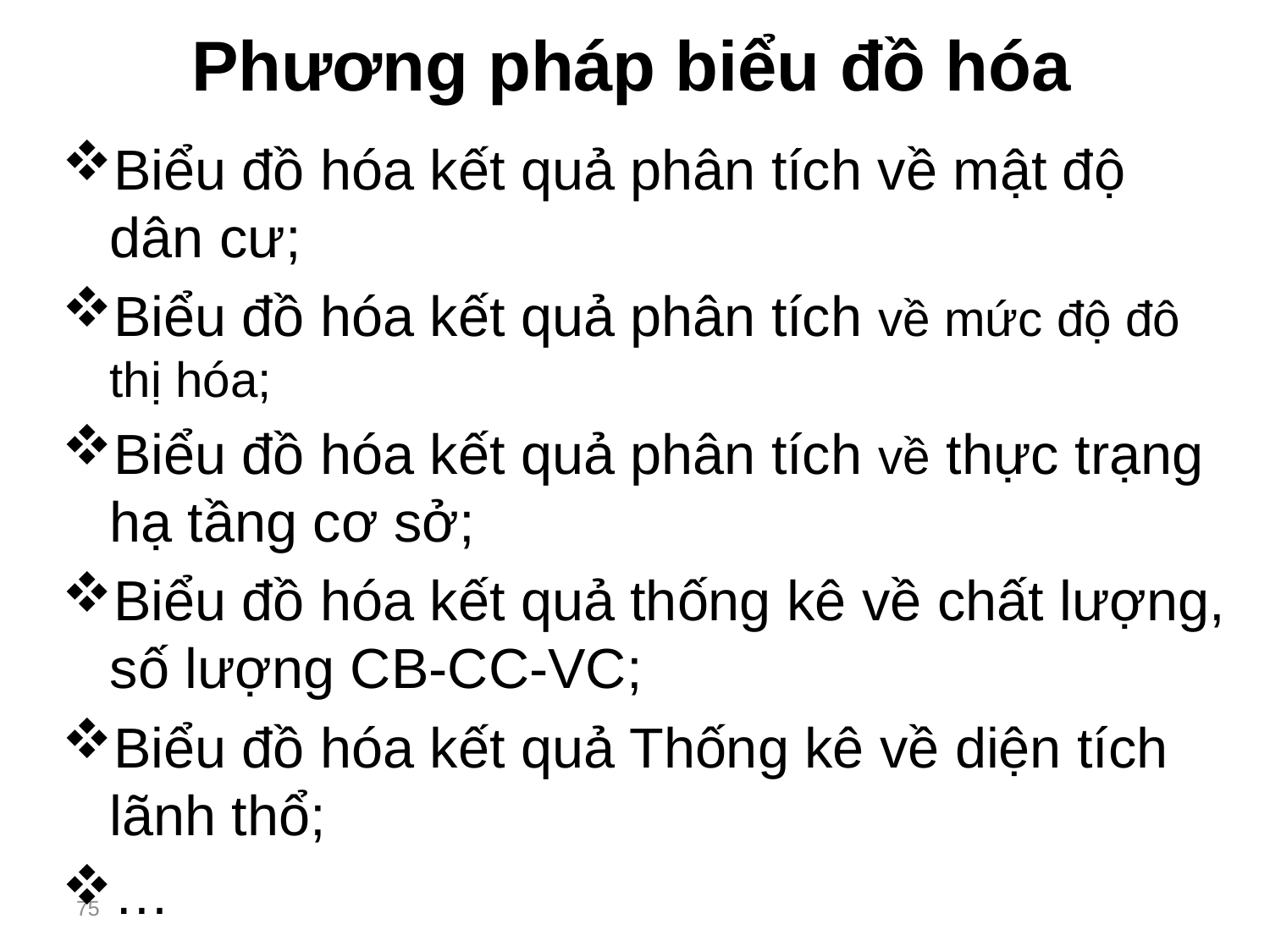

# Phương pháp biểu đồ hóa
Biểu đồ hóa kết quả phân tích về mật độ dân cư;
Biểu đồ hóa kết quả phân tích về mức độ đô thị hóa;
Biểu đồ hóa kết quả phân tích về thực trạng hạ tầng cơ sở;
Biểu đồ hóa kết quả thống kê về chất lượng, số lượng CB-CC-VC;
Biểu đồ hóa kết quả Thống kê về diện tích lãnh thổ;
…
75